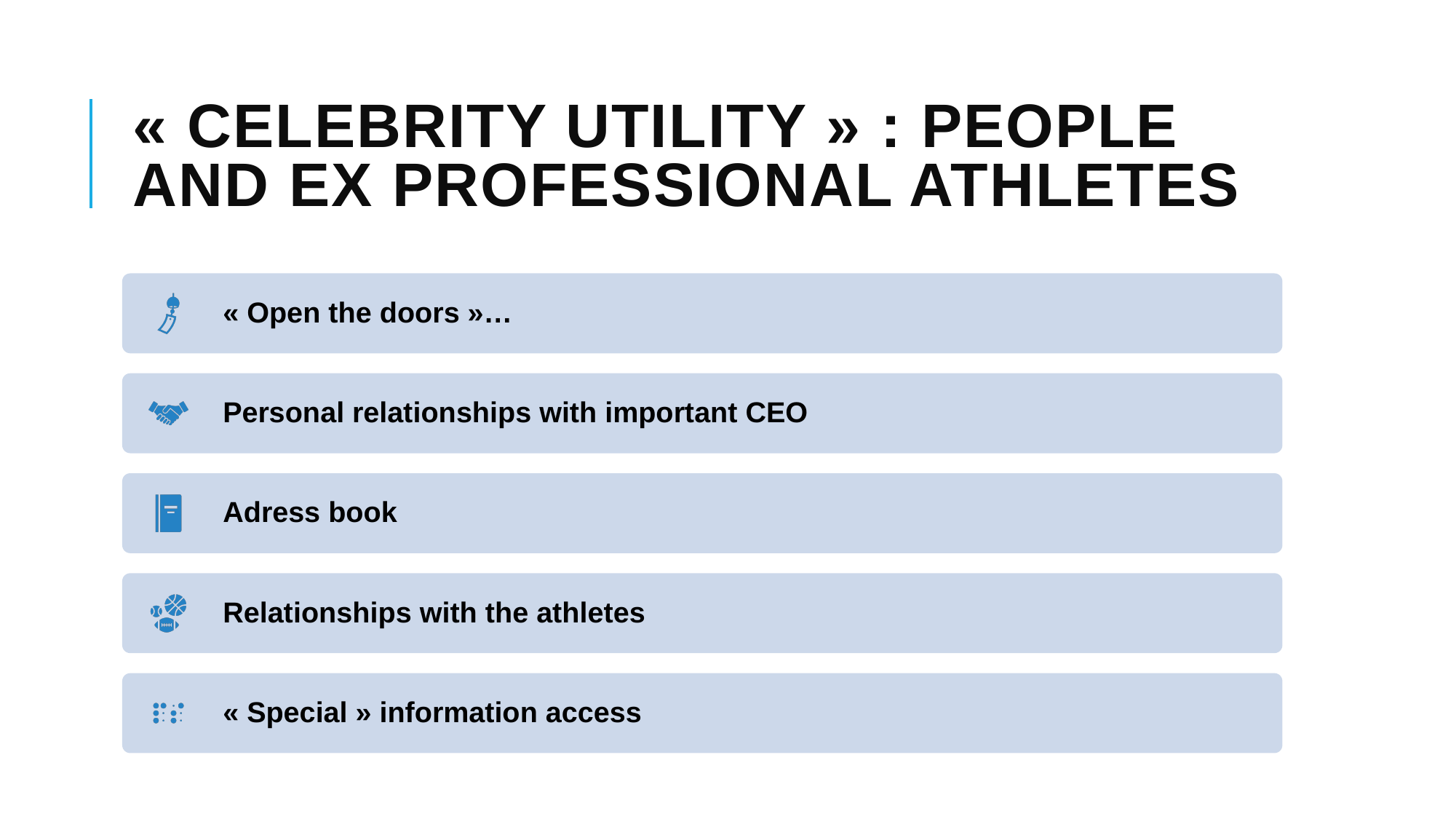

# « Celebrity utility » : people and ex professional athletes
« Open the doors »…
Personal relationships with important CEO
Adress book
Relationships with the athletes
« Special » information access